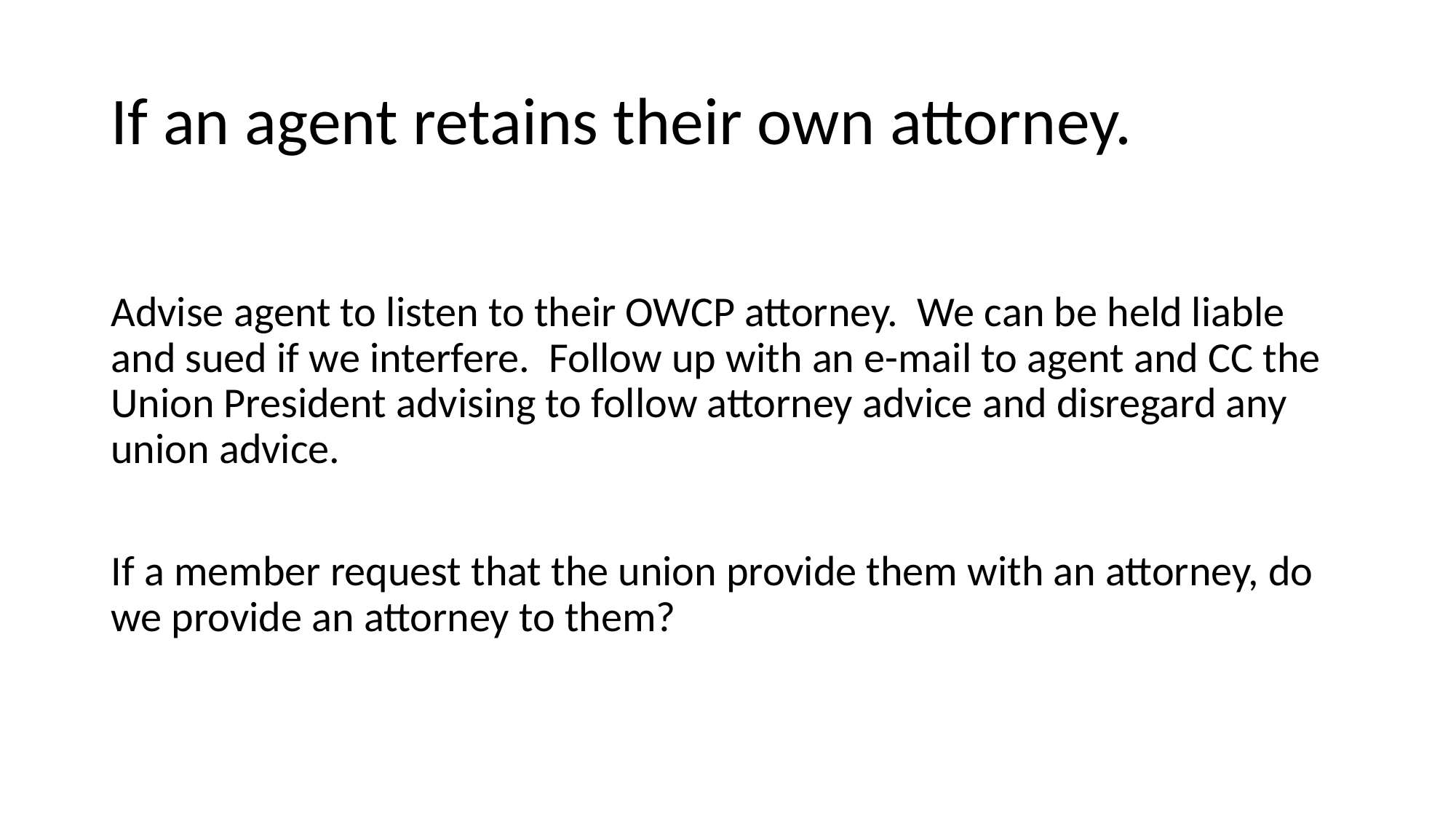

# If an agent retains their own attorney.

Advise agent to listen to their OWCP attorney.  We can be held liable and sued if we interfere.  Follow up with an e-mail to agent and CC the Union President advising to follow attorney advice and disregard any union advice.

If a member request that the union provide them with an attorney, do we provide an attorney to them?